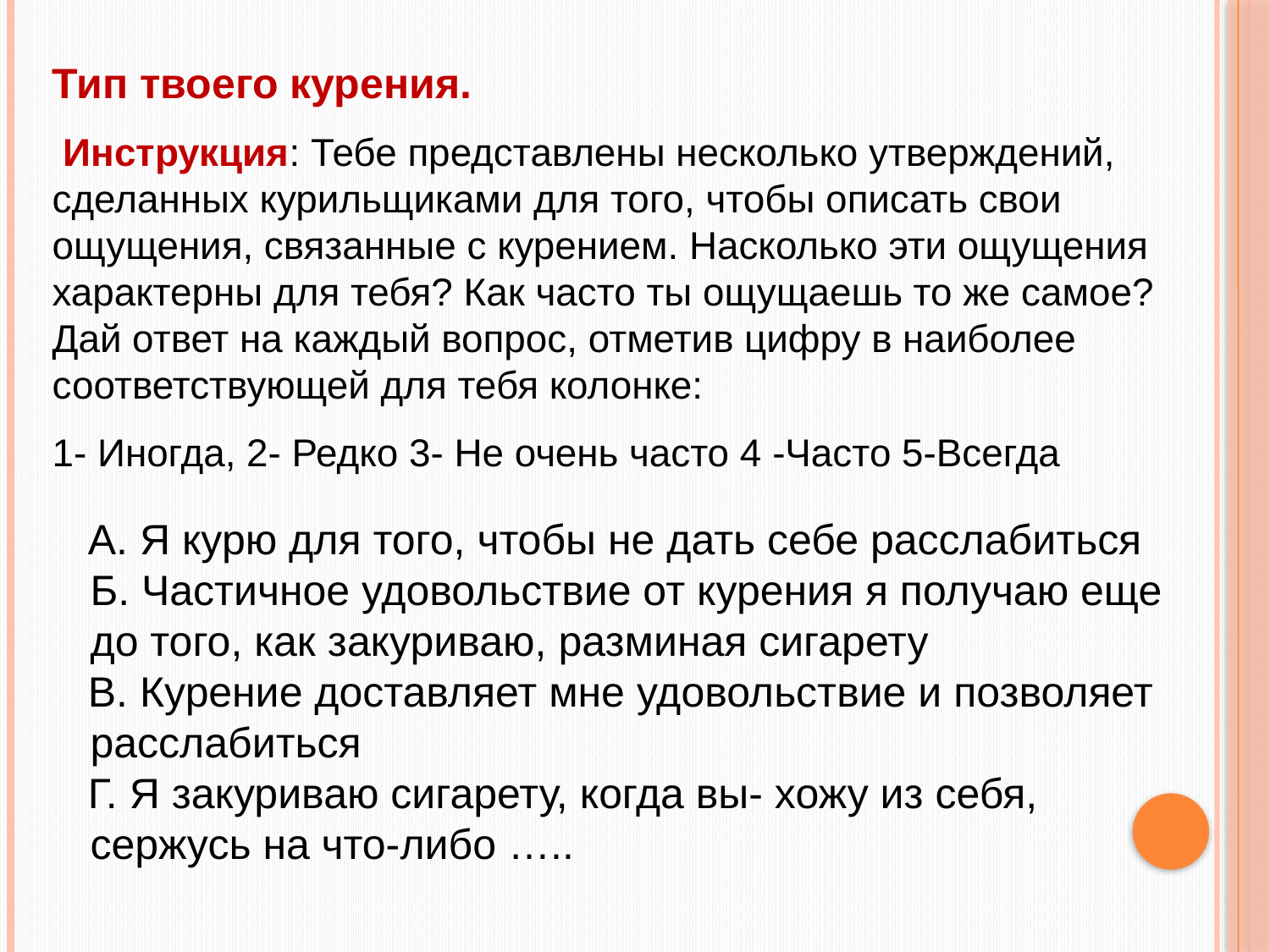

Тип твоего курения.
 Инструкция: Тебе представлены несколько утверждений, сделанных курильщиками для того, чтобы описать свои ощущения, связанные с курением. Насколько эти ощущения характерны для тебя? Как часто ты ощущаешь то же самое? Дай ответ на каждый вопрос, отметив цифру в наиболее соответствующей для тебя колонке:
1- Иногда, 2- Редко 3- Не очень часто 4 -Часто 5-Всегда
   А. Я курю для того, чтобы не дать себе расслабиться  Б. Частичное удовольствие от курения я получаю еще до того, как закуриваю, разминая сигарету
   В. Курение доставляет мне удовольствие и позволяет расслабиться
   Г. Я закуриваю сигарету, когда вы- хожу из себя, сержусь на что-либо …..